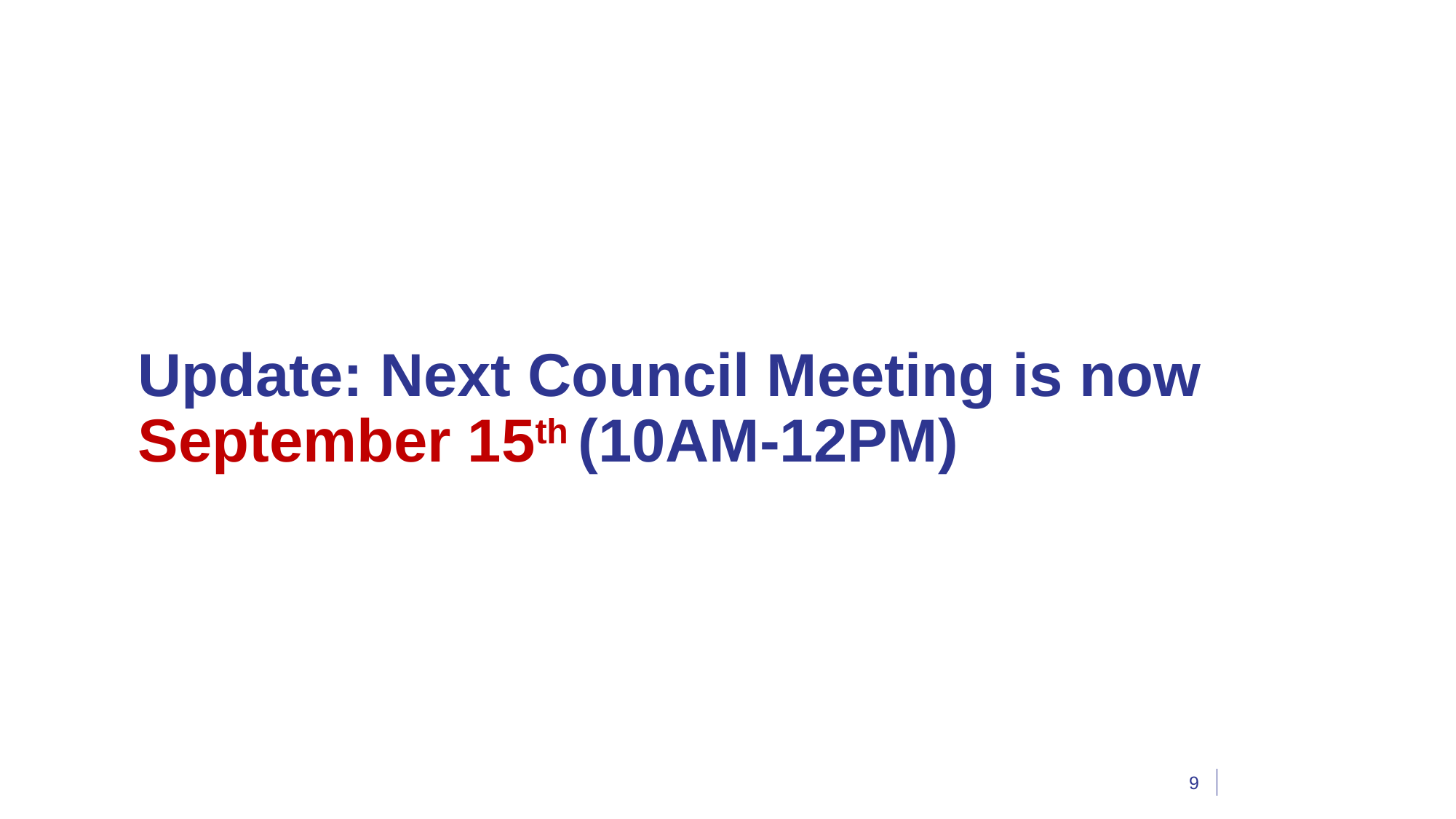

# Update: Next Council Meeting is now September 15th (10AM-12PM)